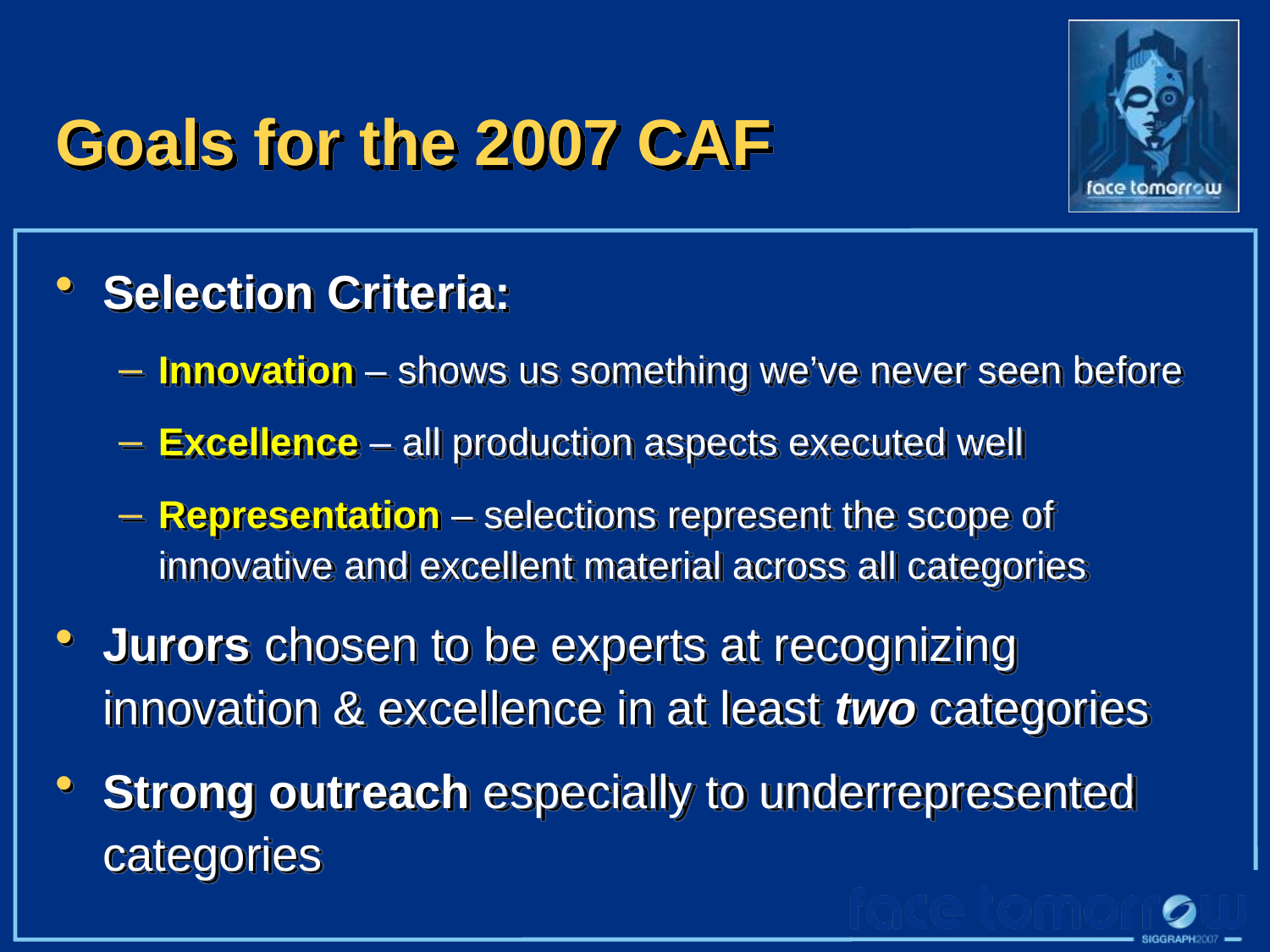

# Goals for the 2007 CAF
Selection Criteria:
Innovation – shows us something we’ve never seen before
Excellence – all production aspects executed well
Representation – selections represent the scope of innovative and excellent material across all categories
Jurors chosen to be experts at recognizing innovation & excellence in at least two categories
Strong outreach especially to underrepresented categories